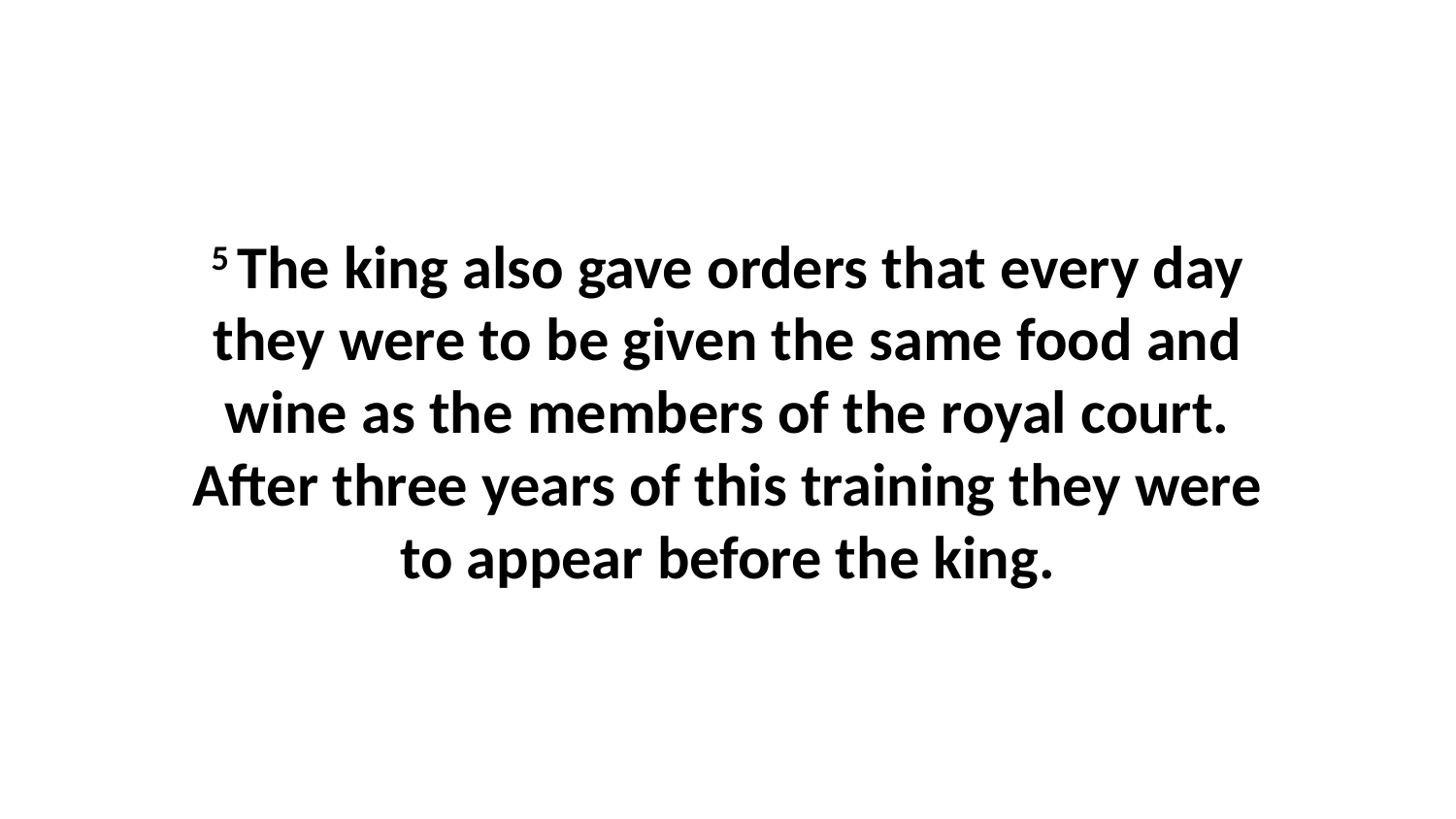

5 The king also gave orders that every day they were to be given the same food and wine as the members of the royal court. After three years of this training they were to appear before the king.